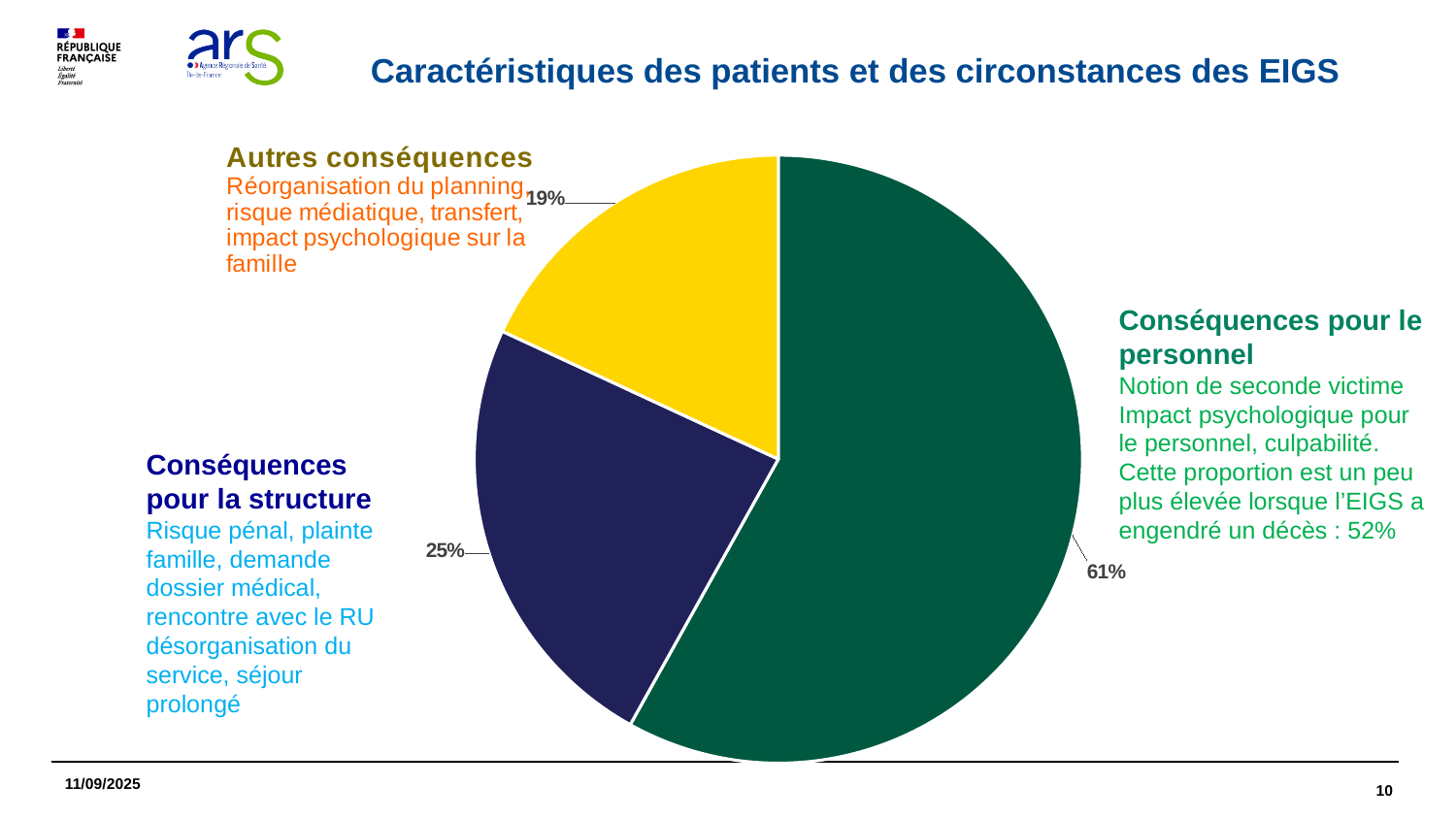

# Caractéristiques des patients et des circonstances des EIGS

### Chart

| Category |  |
|---|---|
|  conséquences pour le personnel ? | 0.61 |
|  conséquences pour la structure? | 0.25 |
| autres conséquences? | 0.19 |
Conséquences pour le personnel
Notion de seconde victime
Impact psychologique pour le personnel, culpabilité. Cette proportion est un peu plus élevée lorsque l’EIGS a engendré un décès : 52%
Conséquences pour la structure
Risque pénal, plainte famille, demande dossier médical, rencontre avec le RU désorganisation du service, séjour prolongé
11/09/2025
10